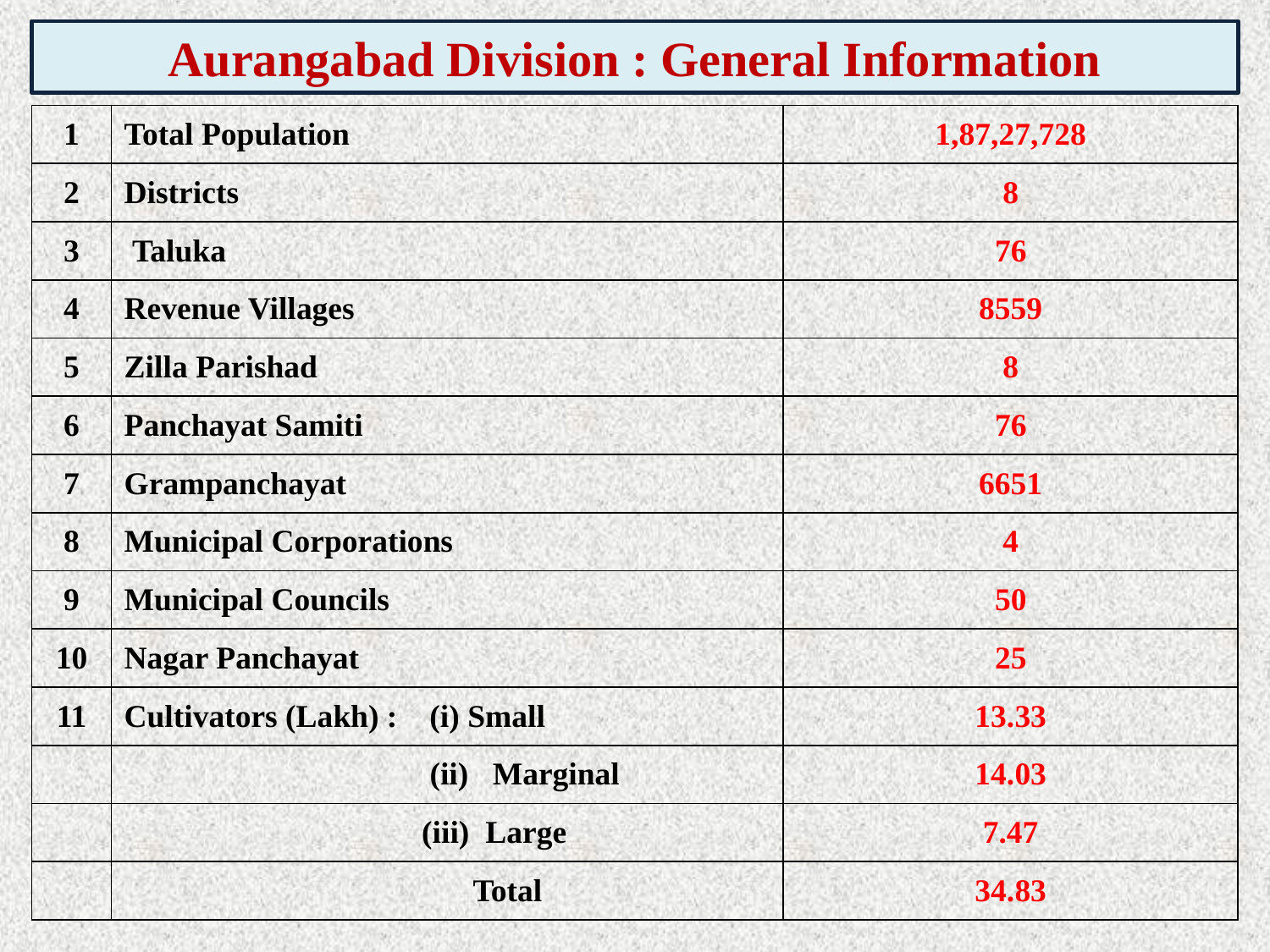

Aurangabad Division : General Information
| 1 | Total Population | 1,87,27,728 |
| --- | --- | --- |
| 2 | Districts | 8 |
| 3 | Taluka | 76 |
| 4 | Revenue Villages | 8559 |
| 5 | Zilla Parishad | 8 |
| 6 | Panchayat Samiti | 76 |
| 7 | Grampanchayat | 6651 |
| 8 | Municipal Corporations | 4 |
| 9 | Municipal Councils | 50 |
| 10 | Nagar Panchayat | 25 |
| 11 | Cultivators (Lakh) : (i) Small | 13.33 |
|  | (ii) Marginal | 14.03 |
|  | (iii) Large | 7.47 |
|  | Total | 34.83 |